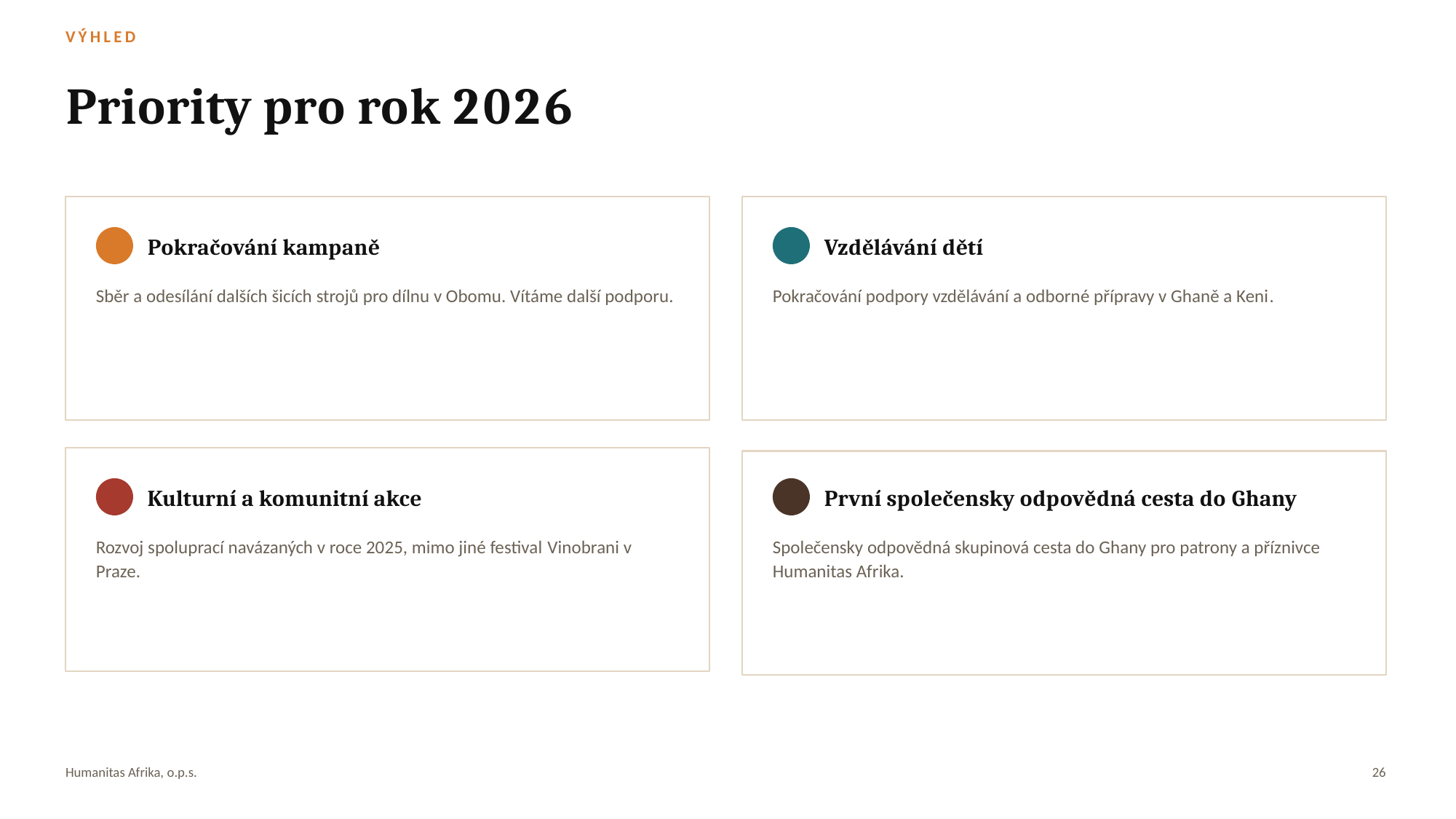

VÝHLED
Priority pro rok 2026

Pokračování kampaně
Vzdělávání dětí

Sběr a odesílání dalších šicích strojů pro dílnu v Obomu. Vítáme další podporu.
Pokračování podpory vzdělávání a odborné přípravy v Ghaně a Keni.

Kulturní a komunitní akce
První společensky odpovědná cesta do Ghany

Rozvoj spoluprací navázaných v roce 2025, mimo jiné festival Vinobrani v Praze.
Společensky odpovědná skupinová cesta do Ghany pro patrony a příznivce Humanitas Afrika.

Humanitas Afrika, o.p.s.
26